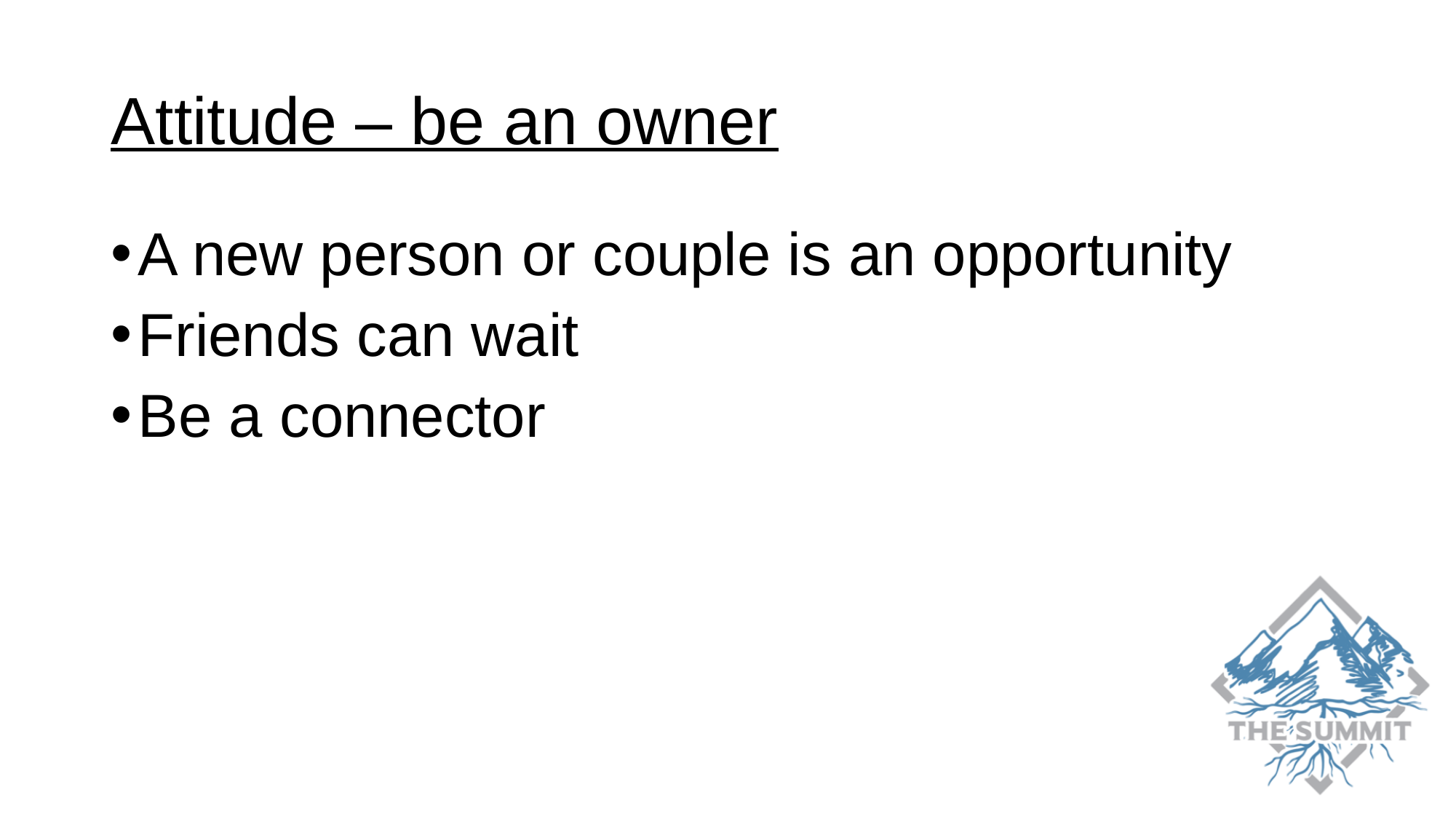

# Attitude – be an owner
A new person or couple is an opportunity
Friends can wait
Be a connector